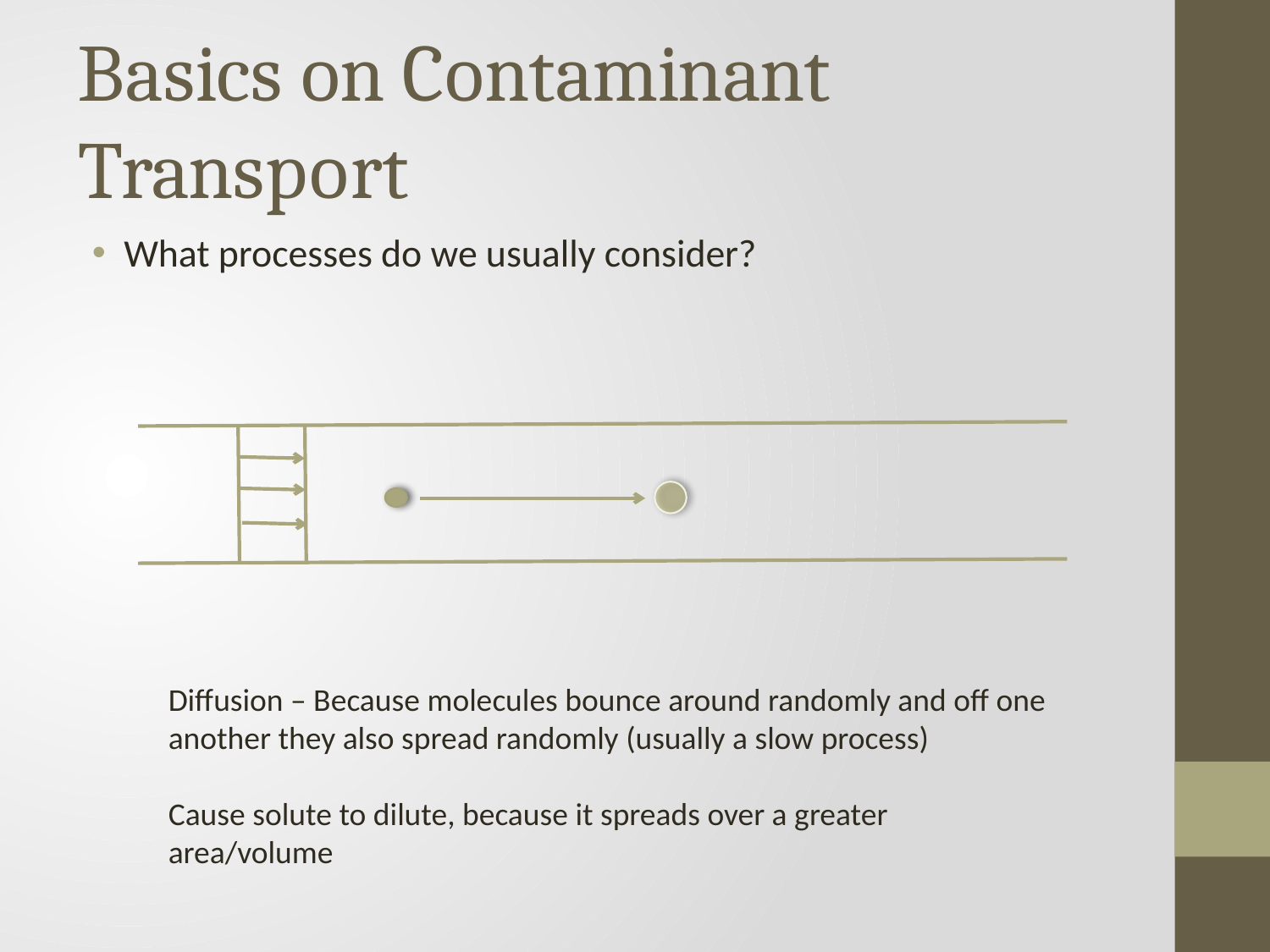

# Basics on Contaminant Transport
What processes do we usually consider?

Diffusion – Because molecules bounce around randomly and off one another they also spread randomly (usually a slow process)

Cause solute to dilute, because it spreads over a greater area/volume